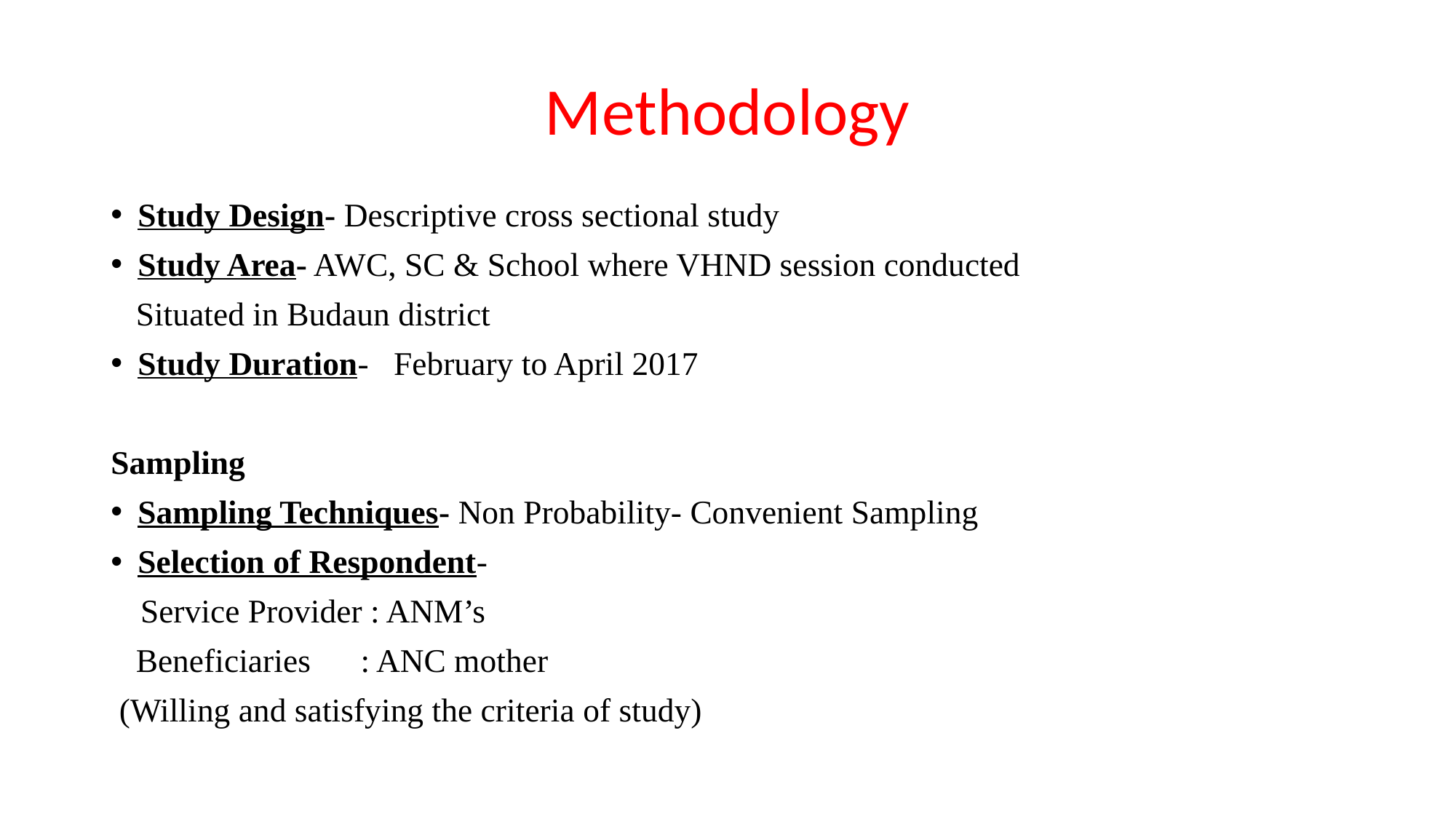

# Methodology
Study Design- Descriptive cross sectional study
Study Area- AWC, SC & School where VHND session conducted
   Situated in Budaun district
Study Duration-   February to April 2017

Sampling
Sampling Techniques- Non Probability- Convenient Sampling
Selection of Respondent-
  Service Provider : ANM’s
   Beneficiaries      : ANC mother
 (Willing and satisfying the criteria of study)